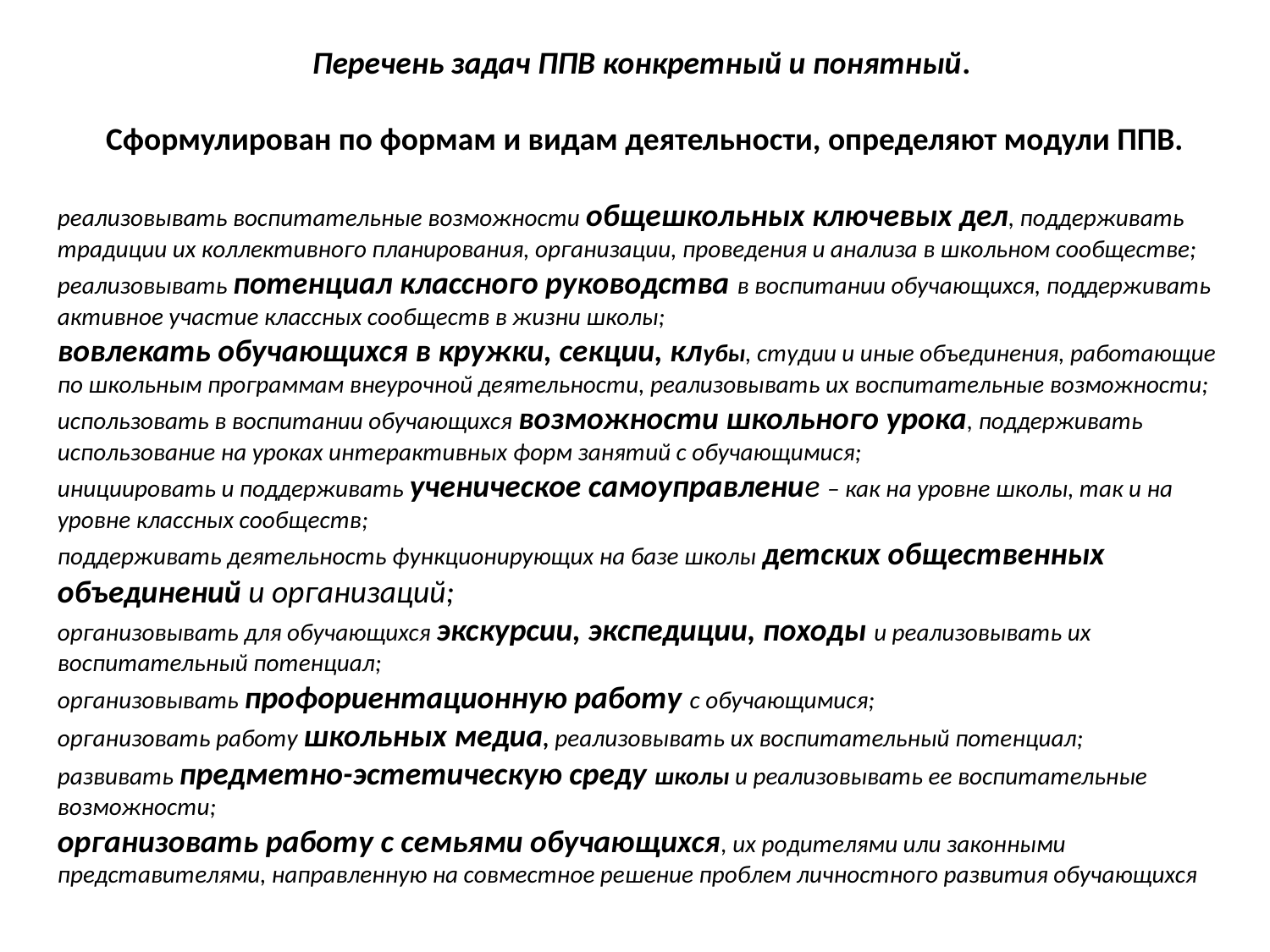

Перечень задач ППВ конкретный и понятный.

Сформулирован по формам и видам деятельности, определяют модули ППВ.

реализовывать воспитательные возможности общешкольных ключевых дел, поддерживать традиции их коллективного планирования, организации, проведения и анализа в школьном сообществе;
реализовывать потенциал классного руководства в воспитании обучающихся, поддерживать активное участие классных сообществ в жизни школы;
вовлекать обучающихся в кружки, секции, клубы, студии и иные объединения, работающие по школьным программам внеурочной деятельности, реализовывать их воспитательные возможности;
использовать в воспитании обучающихся возможности школьного урока, поддерживать использование на уроках интерактивных форм занятий с обучающимися;
инициировать и поддерживать ученическое самоуправление – как на уровне школы, так и на уровне классных сообществ;
поддерживать деятельность функционирующих на базе школы детских общественных объединений и организаций;
организовывать для обучающихся экскурсии, экспедиции, походы и реализовывать их воспитательный потенциал;
организовывать профориентационную работу с обучающимися;
организовать работу школьных медиа, реализовывать их воспитательный потенциал;
развивать предметно-эстетическую среду школы и реализовывать ее воспитательные возможности;
организовать работу с семьями обучающихся, их родителями или законными представителями, направленную на совместное решение проблем личностного развития обучающихся